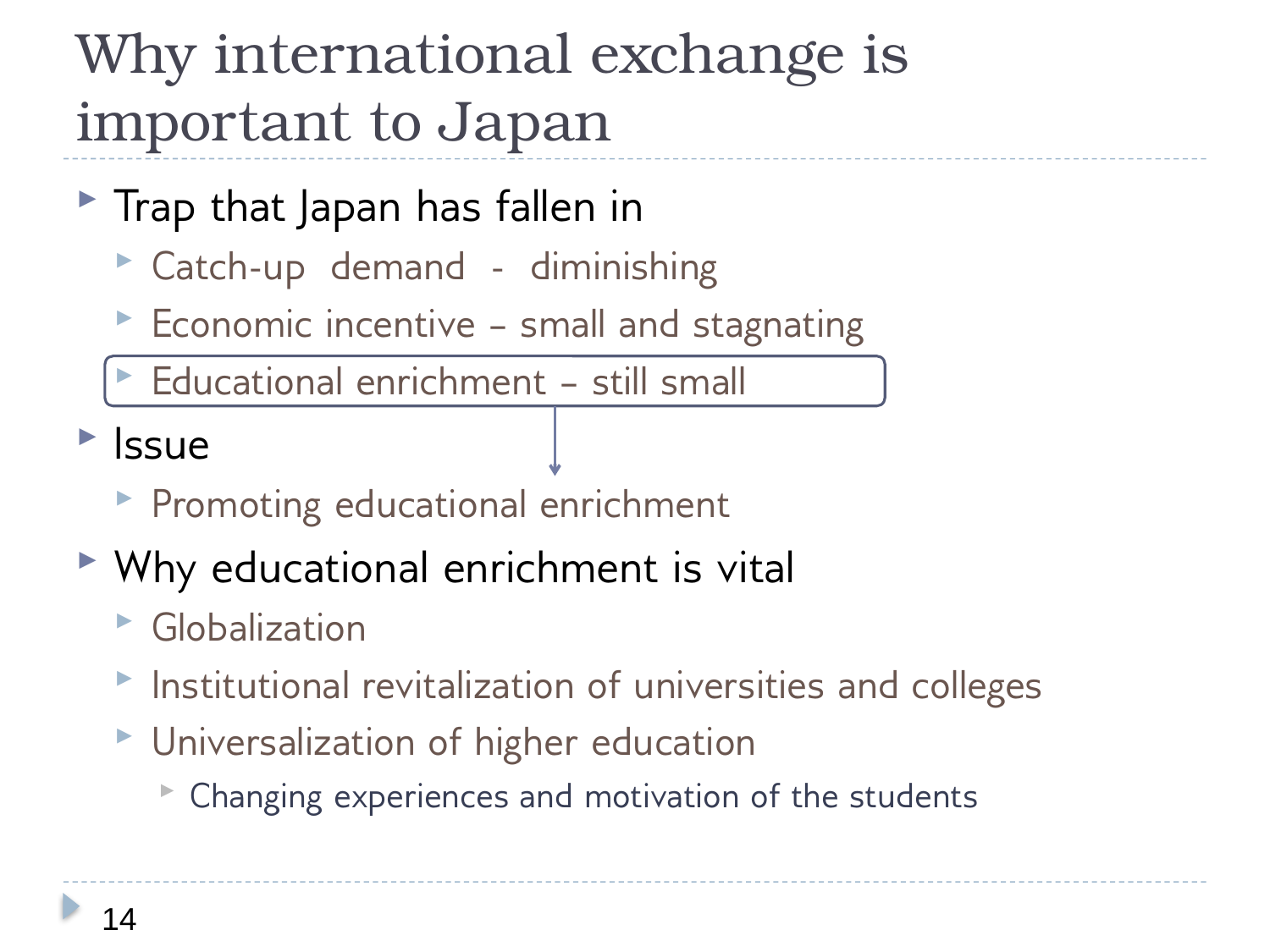

# Why international exchange is important to Japan
Trap that Japan has fallen in
Catch-up  demand  -  diminishing
Economic incentive – small and stagnating
Educational enrichment – still small
Issue
Promoting educational enrichment
Why educational enrichment is vital
Globalization
Institutional revitalization of universities and colleges
Universalization of higher education
Changing experiences and motivation of the students